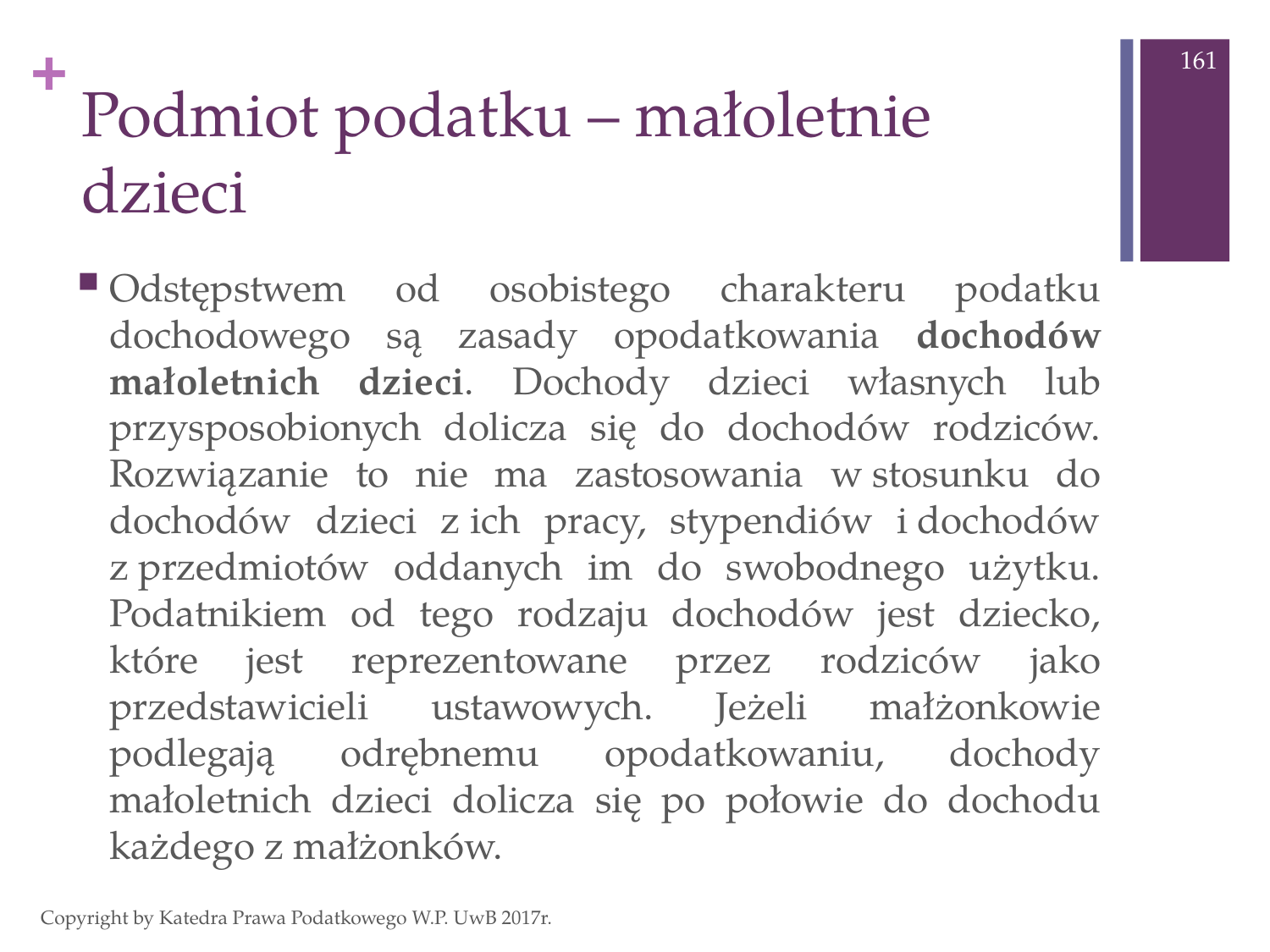

161
# Podmiot podatku – małoletnie dzieci
Odstępstwem od osobistego charakteru podatku dochodowego są zasady opodatkowania dochodów małoletnich dzieci. Dochody dzieci własnych lub przysposobionych dolicza się do dochodów rodziców. Rozwiązanie to nie ma zastosowania w stosunku do dochodów dzieci z ich pracy, stypendiów i dochodów z przedmiotów oddanych im do swobodnego użytku. Podatnikiem od tego rodzaju dochodów jest dziecko, które jest reprezentowane przez rodziców jako przedstawicieli ustawowych. Jeżeli małżonkowie podlegają odrębnemu opodatkowaniu, dochody małoletnich dzieci dolicza się po połowie do dochodu każdego z małżonków.
Copyright by Katedra Prawa Podatkowego W.P. UwB 2017r.